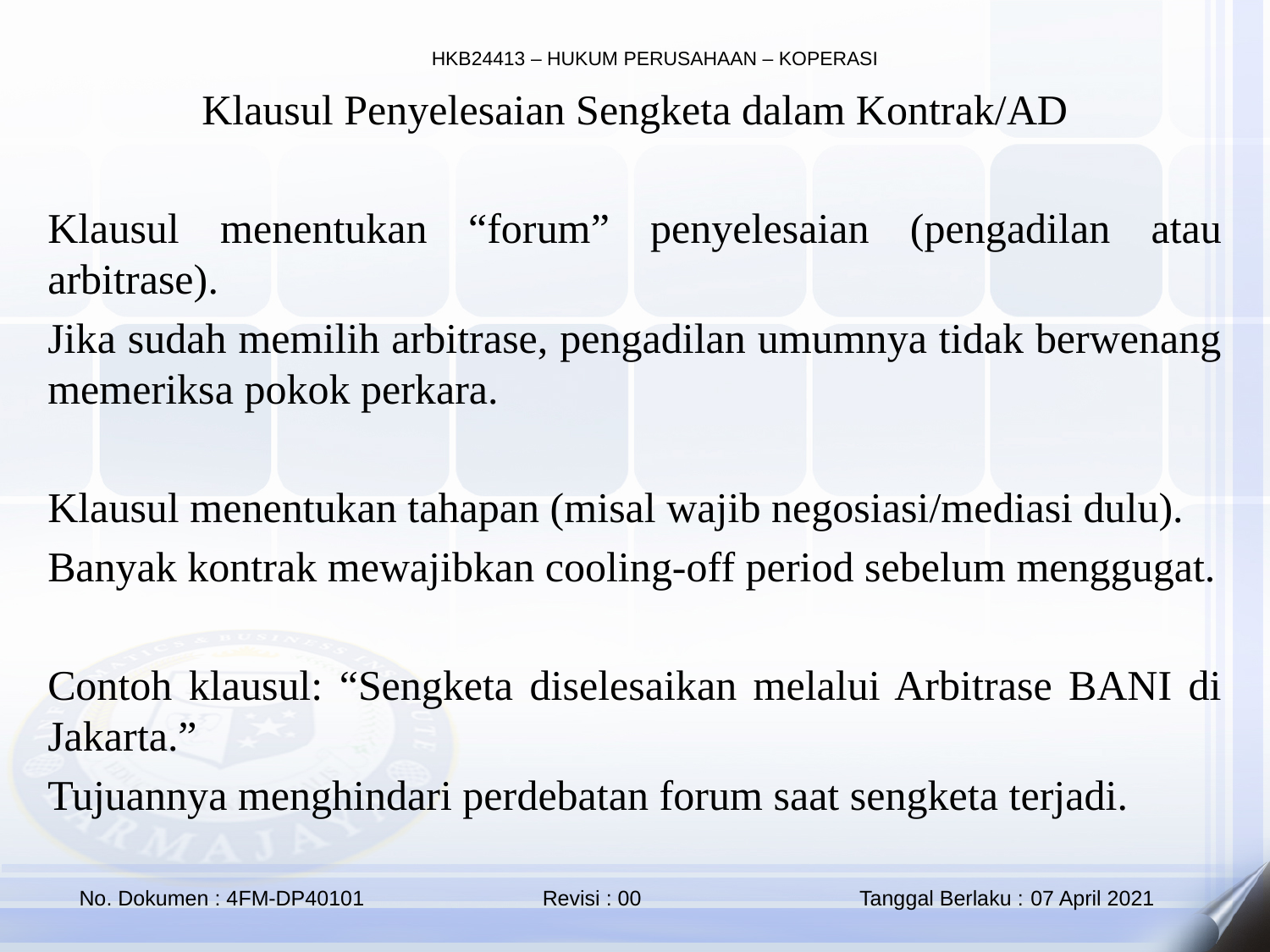

Klausul Penyelesaian Sengketa dalam Kontrak/AD

Klausul menentukan “forum” penyelesaian (pengadilan atau arbitrase).
Jika sudah memilih arbitrase, pengadilan umumnya tidak berwenang memeriksa pokok perkara.

Klausul menentukan tahapan (misal wajib negosiasi/mediasi dulu).
Banyak kontrak mewajibkan cooling-off period sebelum menggugat.

Contoh klausul: “Sengketa diselesaikan melalui Arbitrase BANI di Jakarta.”
Tujuannya menghindari perdebatan forum saat sengketa terjadi.